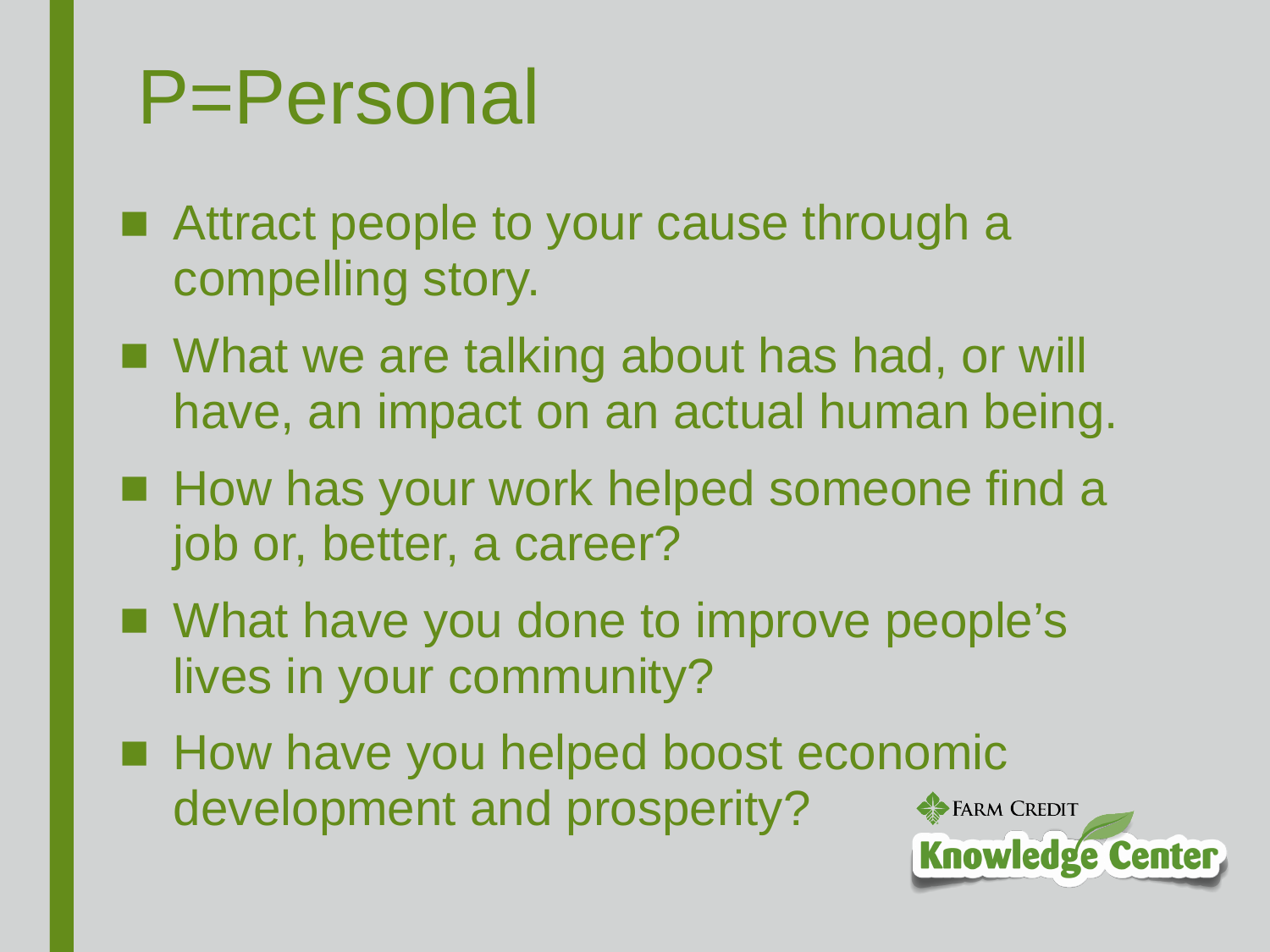

# P=Personal
Attract people to your cause through a compelling story.
What we are talking about has had, or will have, an impact on an actual human being.
How has your work helped someone find a job or, better, a career?
What have you done to improve people’s lives in your community?
How have you helped boost economic development and prosperity?